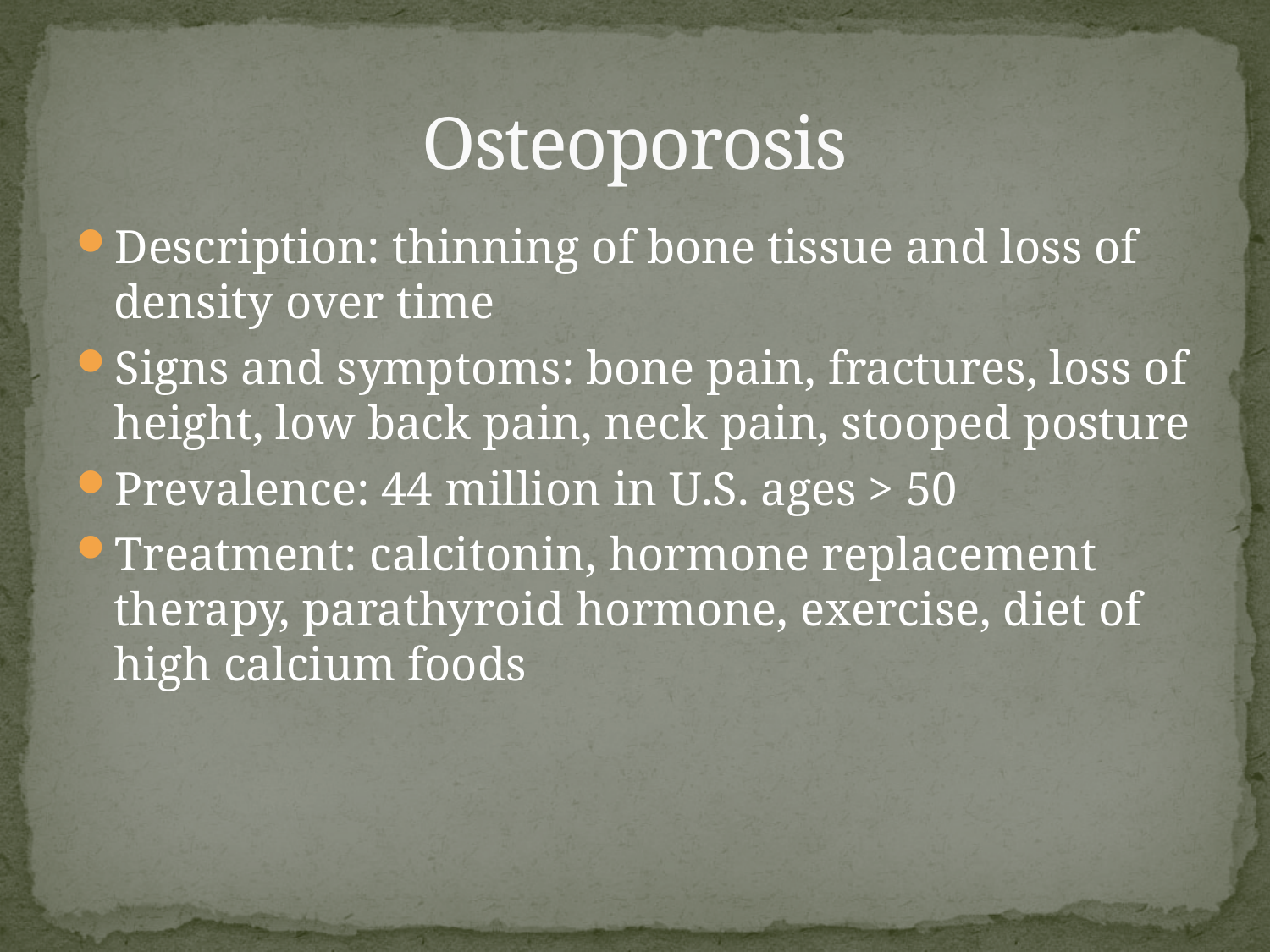

# Osteoporosis
Description: thinning of bone tissue and loss of density over time
Signs and symptoms: bone pain, fractures, loss of height, low back pain, neck pain, stooped posture
Prevalence: 44 million in U.S. ages > 50
Treatment: calcitonin, hormone replacement therapy, parathyroid hormone, exercise, diet of high calcium foods